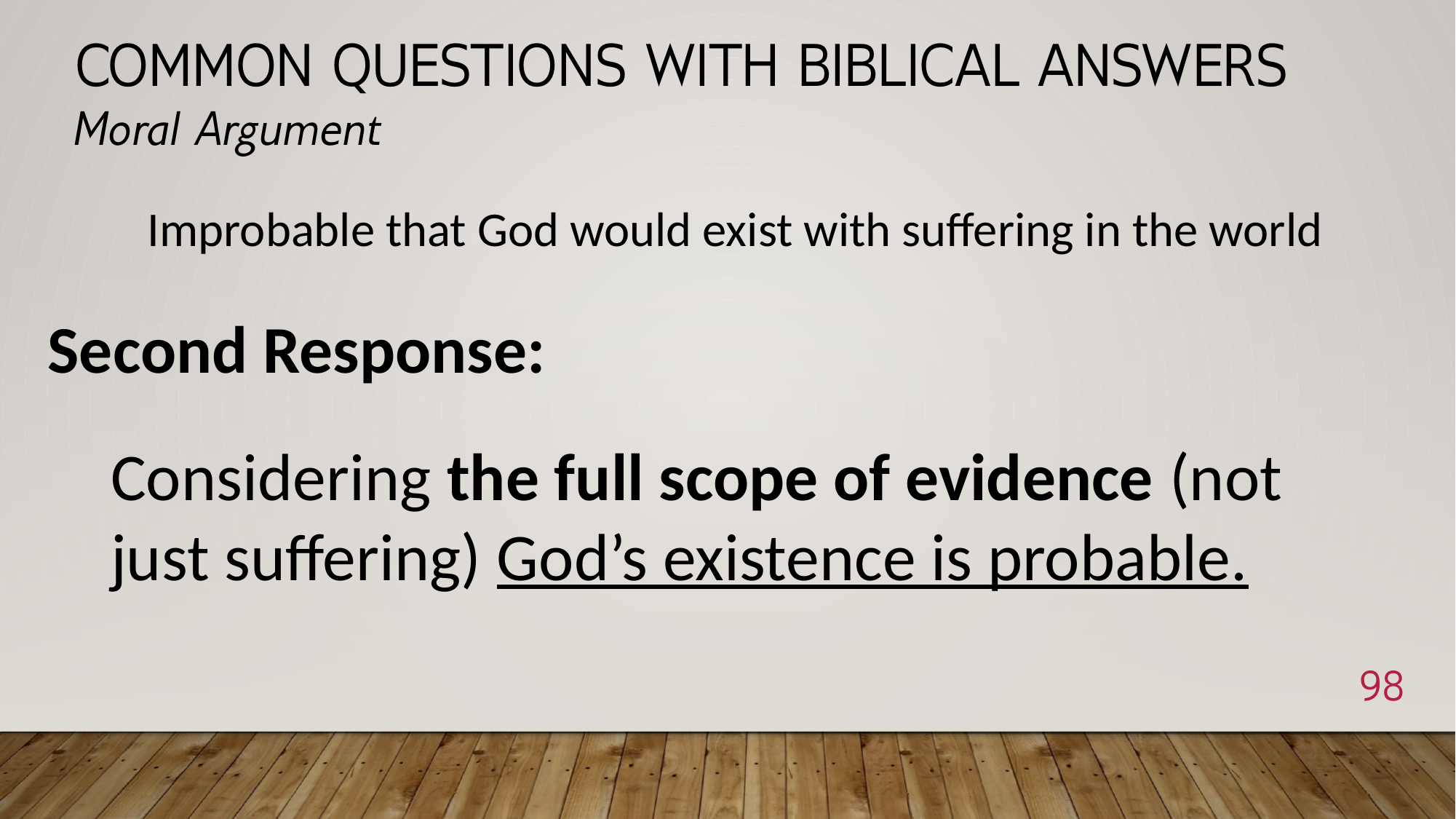

# Common Questions with Biblical Answers
Moral Argument
Improbable that God would exist with suffering in the world
Second Response:
Considering the full scope of evidence (not just suffering) God’s existence is probable.
98